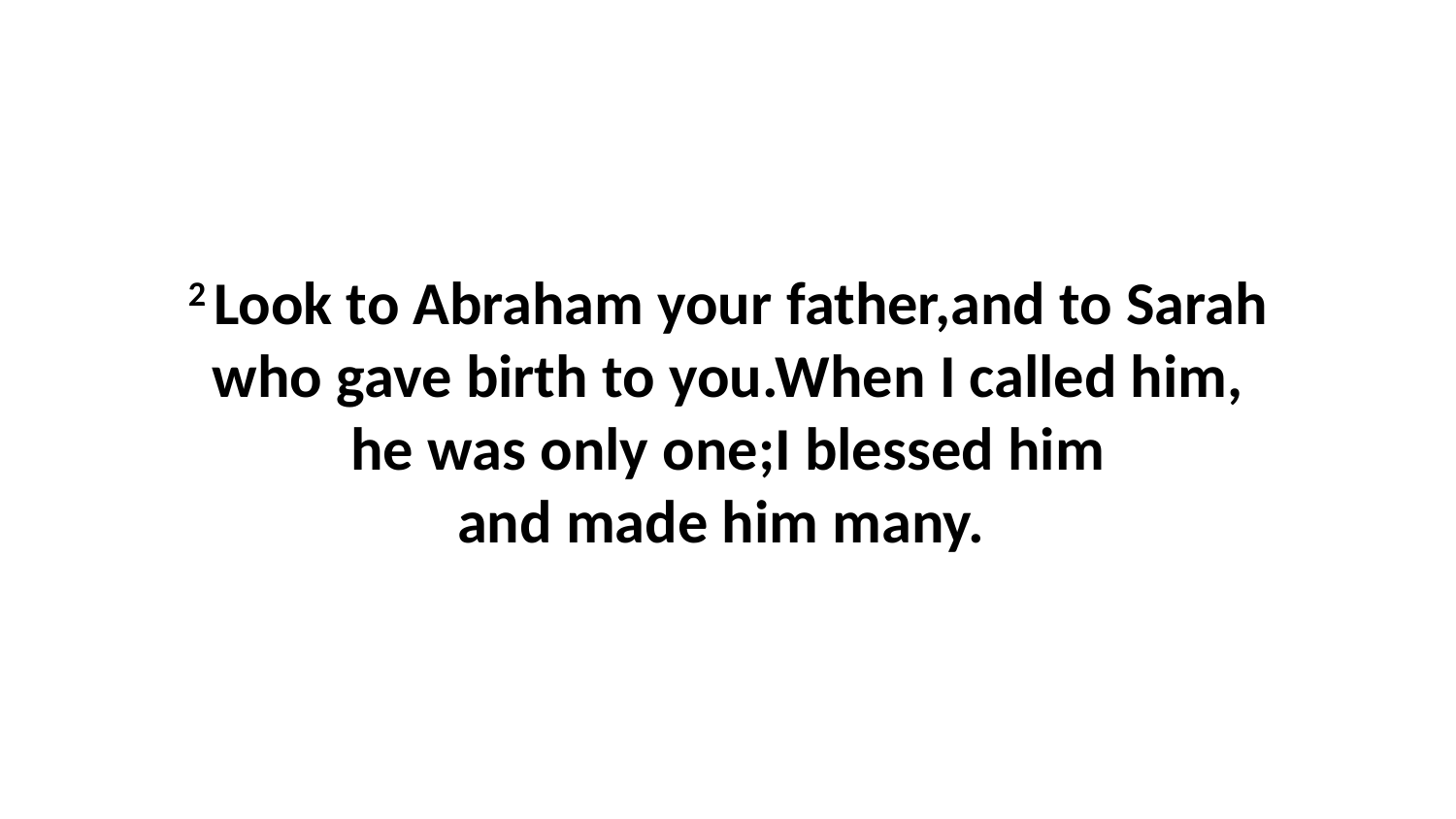

2 Look to Abraham your father,and to Sarah who gave birth to you.When I called him, he was only one;I blessed him and made him many.